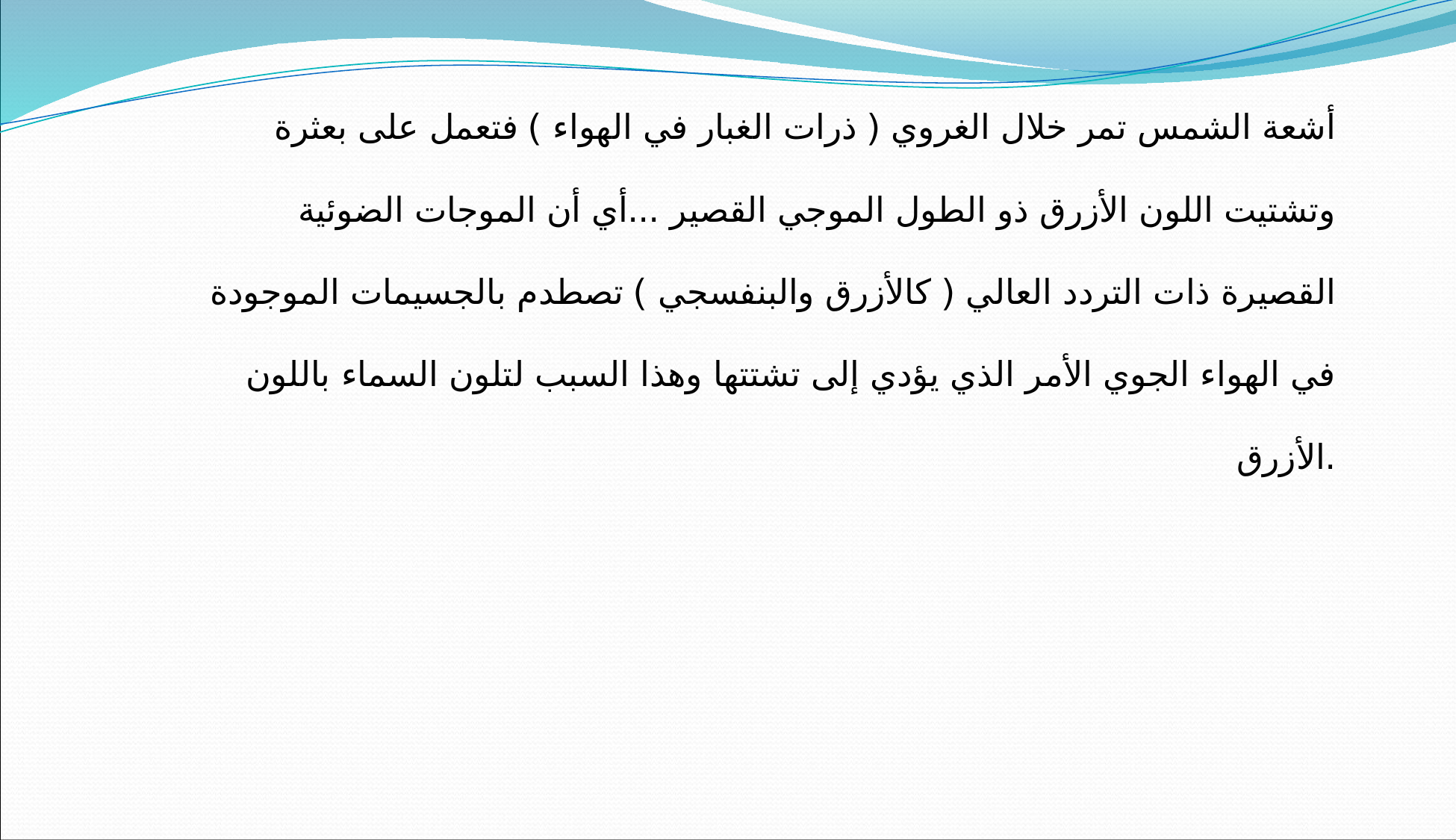

أشعة الشمس تمر خلال الغروي ( ذرات الغبار في الهواء ) فتعمل على بعثرة وتشتيت اللون الأزرق ذو الطول الموجي القصير ...أي أن الموجات الضوئية القصيرة ذات التردد العالي ( كالأزرق والبنفسجي ) تصطدم بالجسيمات الموجودة في الهواء الجوي الأمر الذي يؤدي إلى تشتتها وهذا السبب لتلون السماء باللون الأزرق.